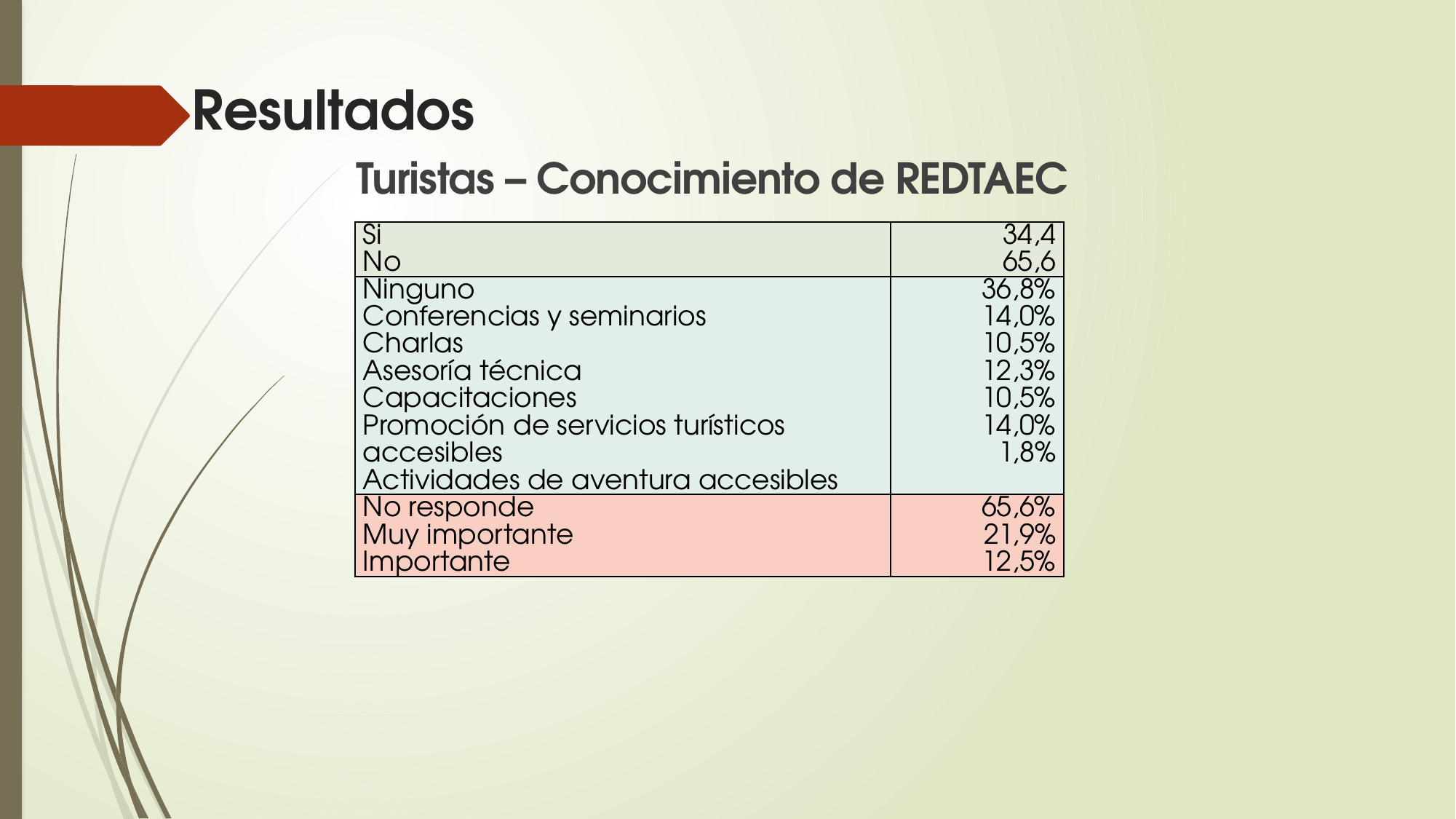

# Resultados
Turistas – Conocimiento de REDTAEC
| Si No | 34,4 65,6 |
| --- | --- |
| Ninguno Conferencias y seminarios Charlas Asesoría técnica Capacitaciones Promoción de servicios turísticos accesibles Actividades de aventura accesibles | 36,8% 14,0% 10,5% 12,3% 10,5% 14,0% 1,8% |
| No responde Muy importante Importante | 65,6% 21,9% 12,5% |